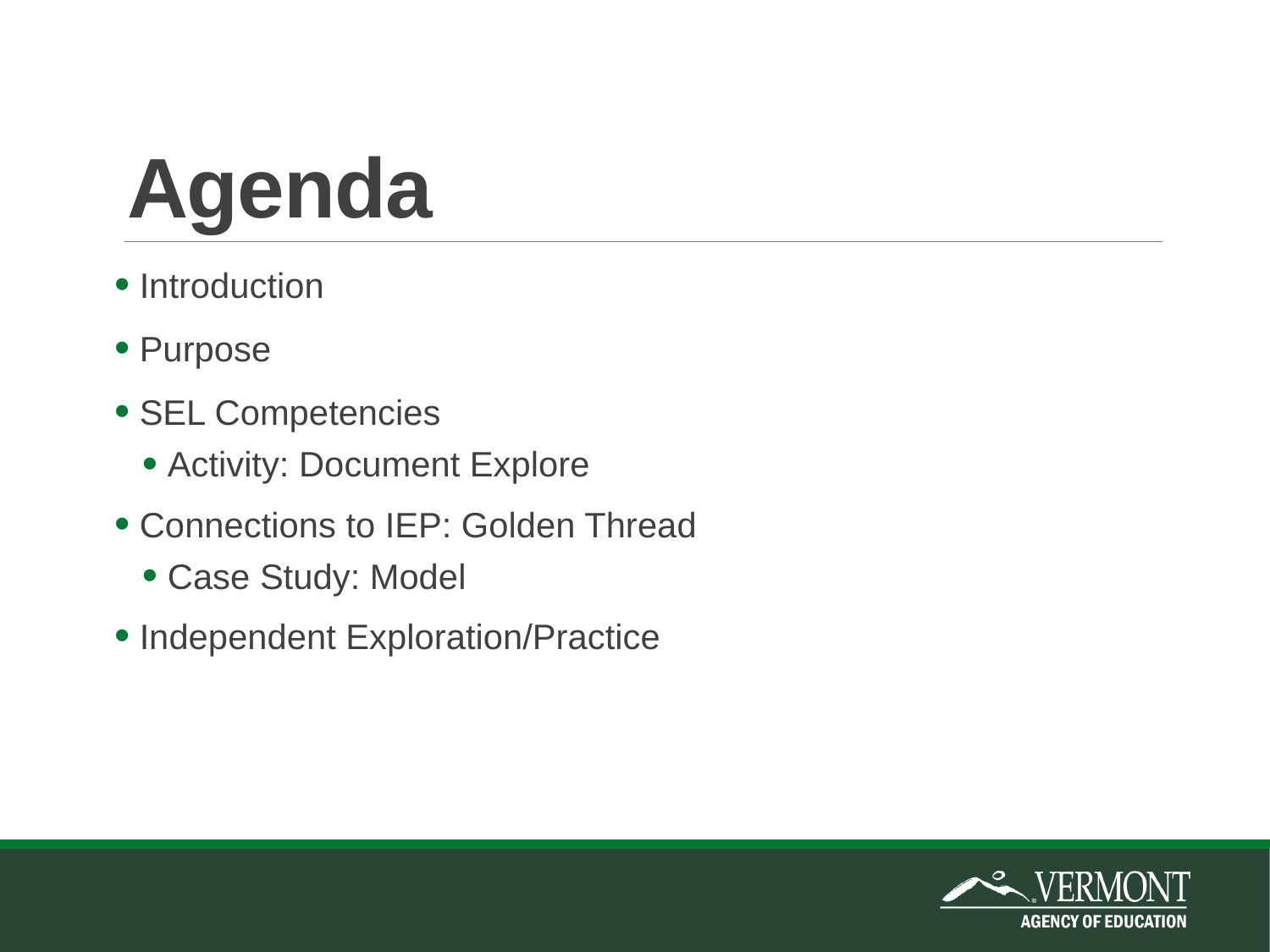

# Agenda
 Introduction
 Purpose
 SEL Competencies
Activity: Document Explore
 Connections to IEP: Golden Thread
Case Study: Model
 Independent Exploration/Practice